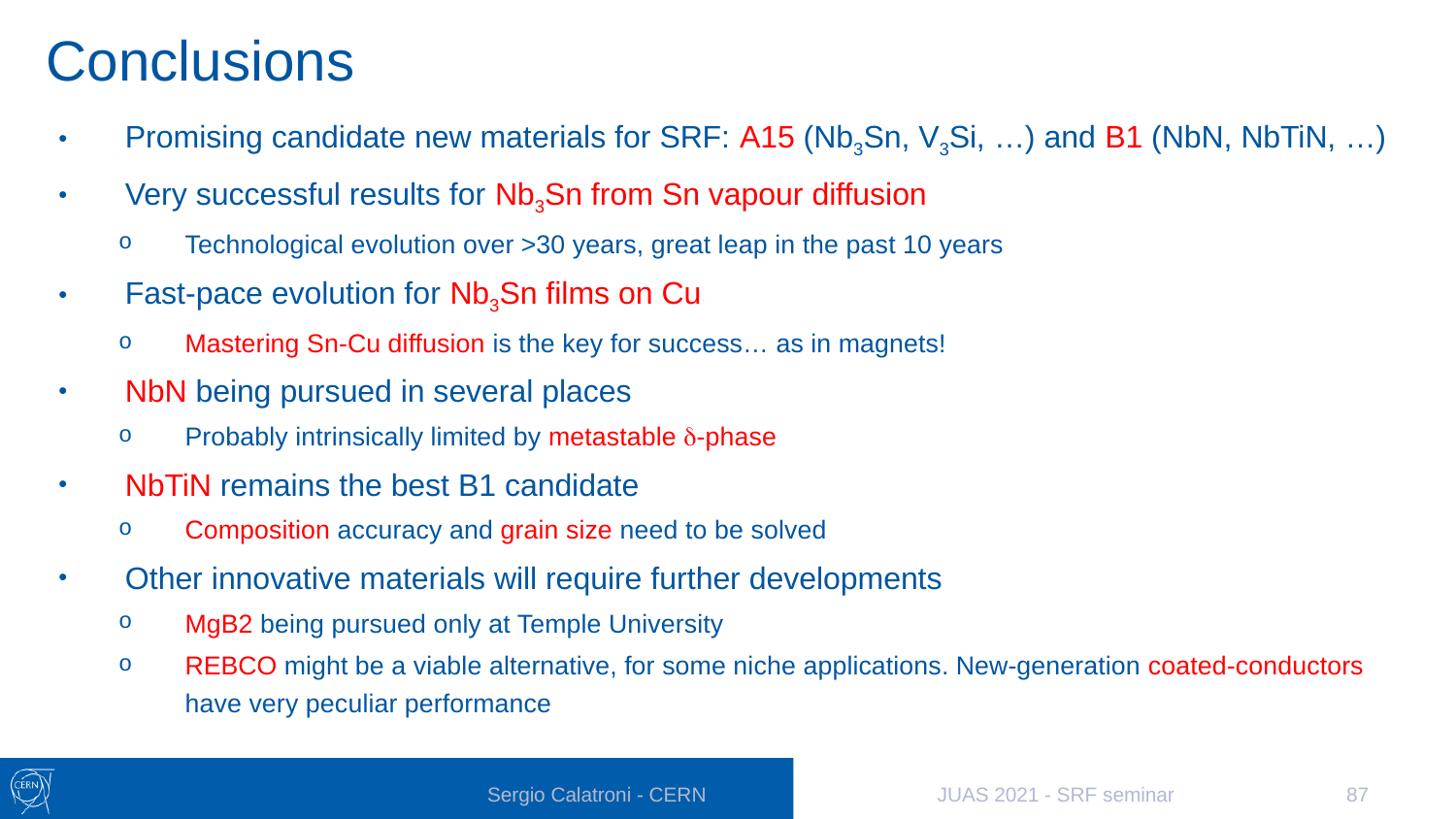

# Conclusions
Promising candidate new materials for SRF: A15 (Nb3Sn, V3Si, …) and B1 (NbN, NbTiN, …)
Very successful results for Nb3Sn from Sn vapour diffusion
Technological evolution over >30 years, great leap in the past 10 years
Fast-pace evolution for Nb3Sn films on Cu
Mastering Sn-Cu diffusion is the key for success… as in magnets!
NbN being pursued in several places
Probably intrinsically limited by metastable δ-phase
NbTiN remains the best B1 candidate
Composition accuracy and grain size need to be solved
Other innovative materials will require further developments
MgB2 being pursued only at Temple University
REBCO might be a viable alternative, for some niche applications. New-generation coated-conductors have very peculiar performance
Sergio Calatroni - CERN
JUAS 2021 - SRF seminar
87